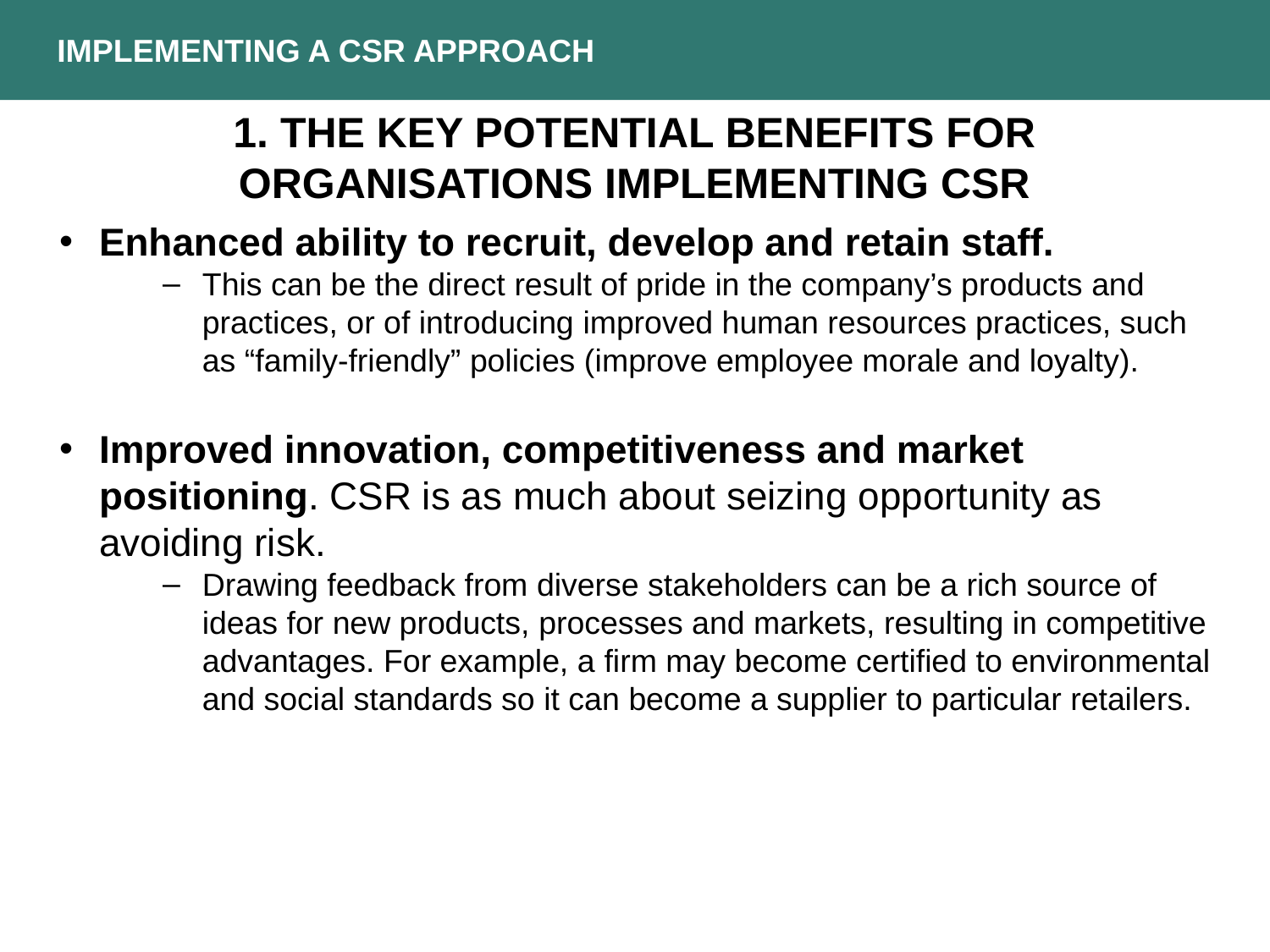

IMPLEMENTING A CSR APPROACH

1. The key potential benefits for organisations implementing CSR
Enhanced ability to recruit, develop and retain staff.
This can be the direct result of pride in the company’s products and practices, or of introducing improved human resources practices, such as “family-friendly” policies (improve employee morale and loyalty).

Improved innovation, competitiveness and market positioning. CSR is as much about seizing opportunity as avoiding risk.
Drawing feedback from diverse stakeholders can be a rich source of ideas for new products, processes and markets, resulting in competitive advantages. For example, a firm may become certified to environmental and social standards so it can become a supplier to particular retailers.